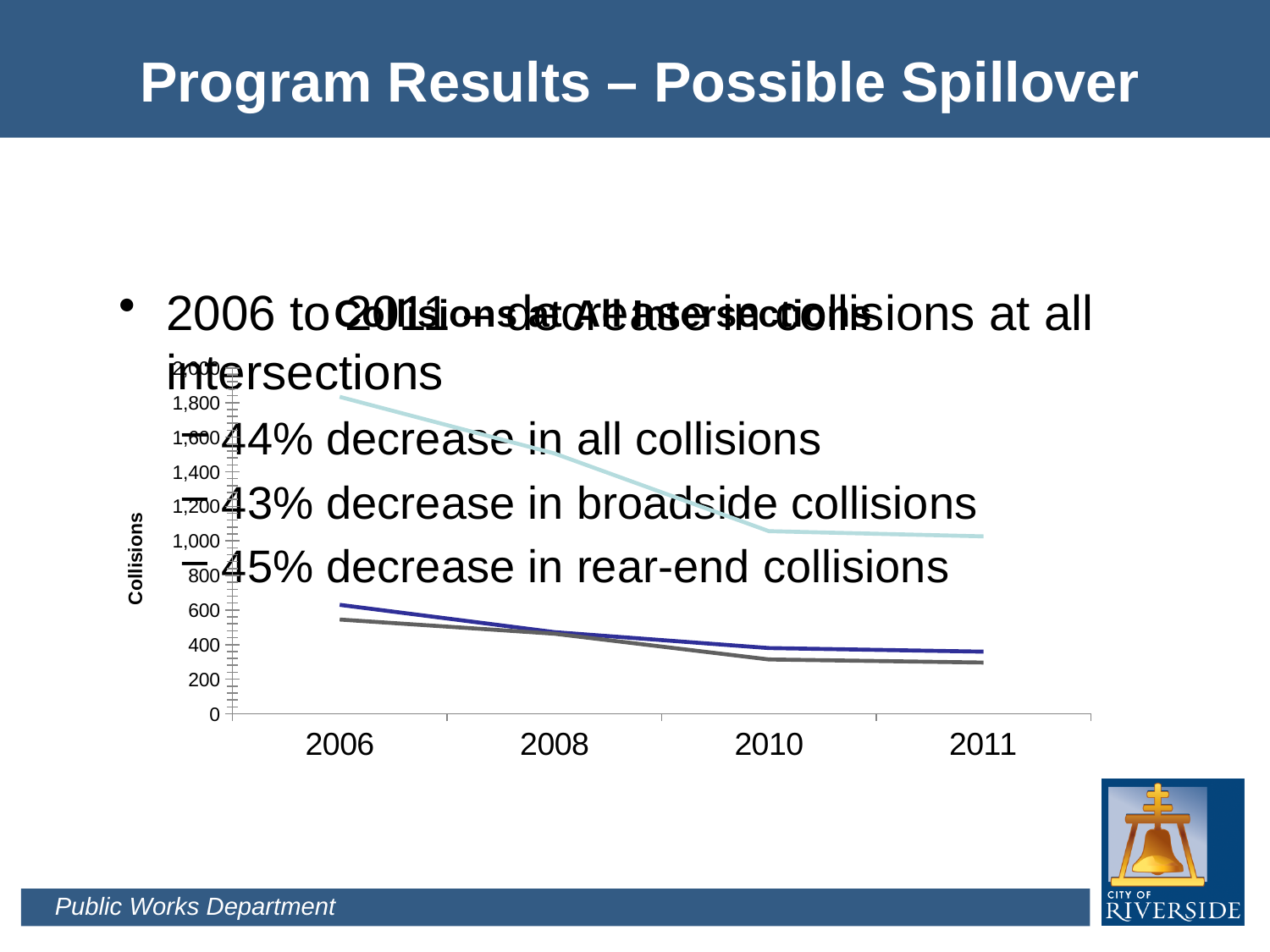

# Program Results – Possible Spillover

### Chart: Collisions at All Intersections

| Category | All Types | Broadside | Rear-End |
|---|---|---|---|
| 2006 | 1833.0 | 630.0 | 545.0 |
| 2008 | 1506.0 | 472.0 | 463.0 |
| 2010 | 1056.0 | 380.0 | 314.0 |
| 2011 | 1026.0 | 359.0 | 296.0 |
2006 to 2011 – decrease in collisions at all intersections
44% decrease in all collisions
43% decrease in broadside collisions
45% decrease in rear-end collisions